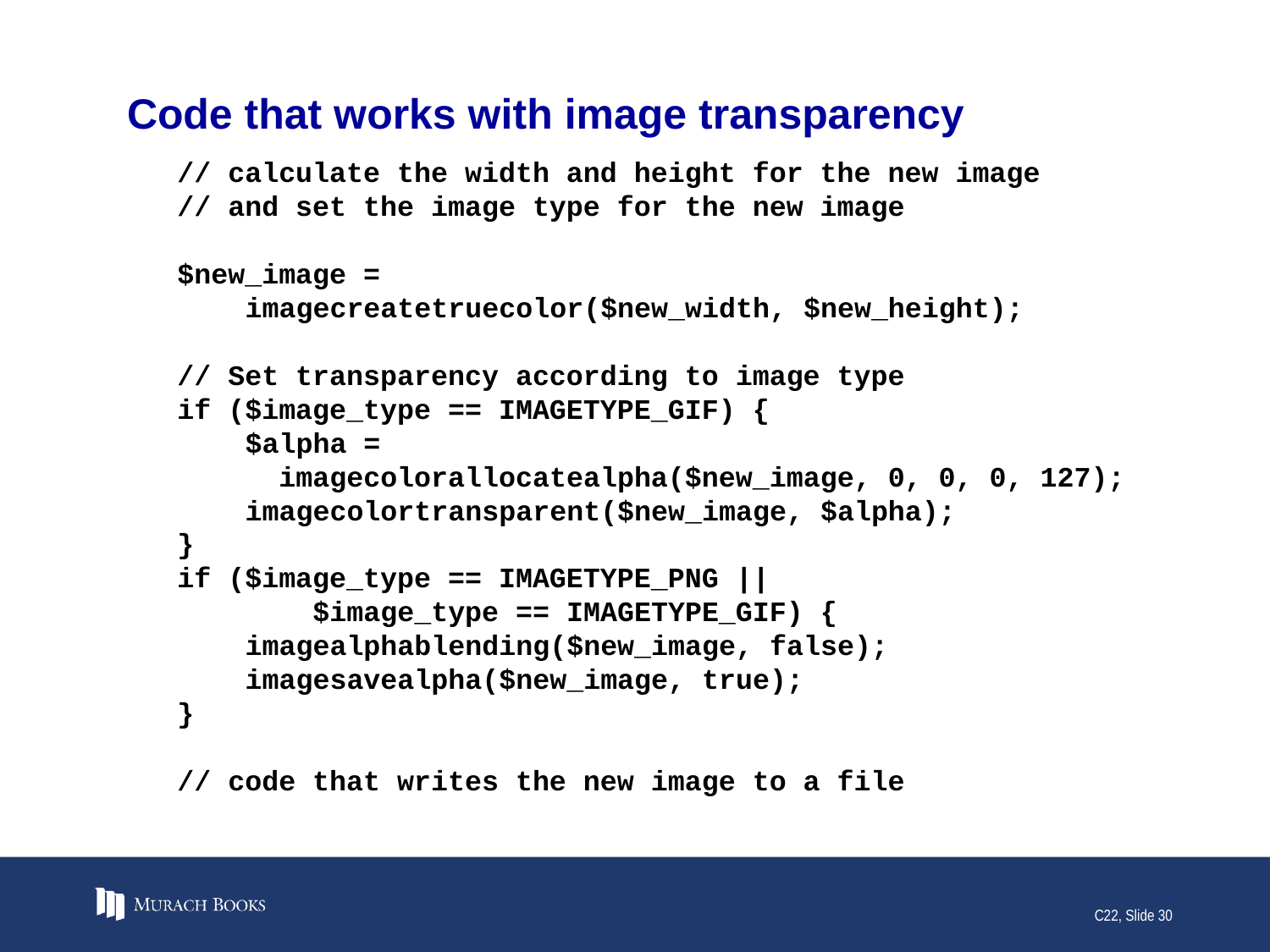

# Code that works with image transparency
// calculate the width and height for the new image
// and set the image type for the new image

$new_image =
    imagecreatetruecolor($new_width, $new_height);

// Set transparency according to image type
if ($image_type == IMAGETYPE_GIF) {
    $alpha =
      imagecolorallocatealpha($new_image, 0, 0, 0, 127);
    imagecolortransparent($new_image, $alpha);
}
if ($image_type == IMAGETYPE_PNG ||
        $image_type == IMAGETYPE_GIF) {
    imagealphablending($new_image, false);
    imagesavealpha($new_image, true);
}

// code that writes the new image to a file

C22, Slide 30